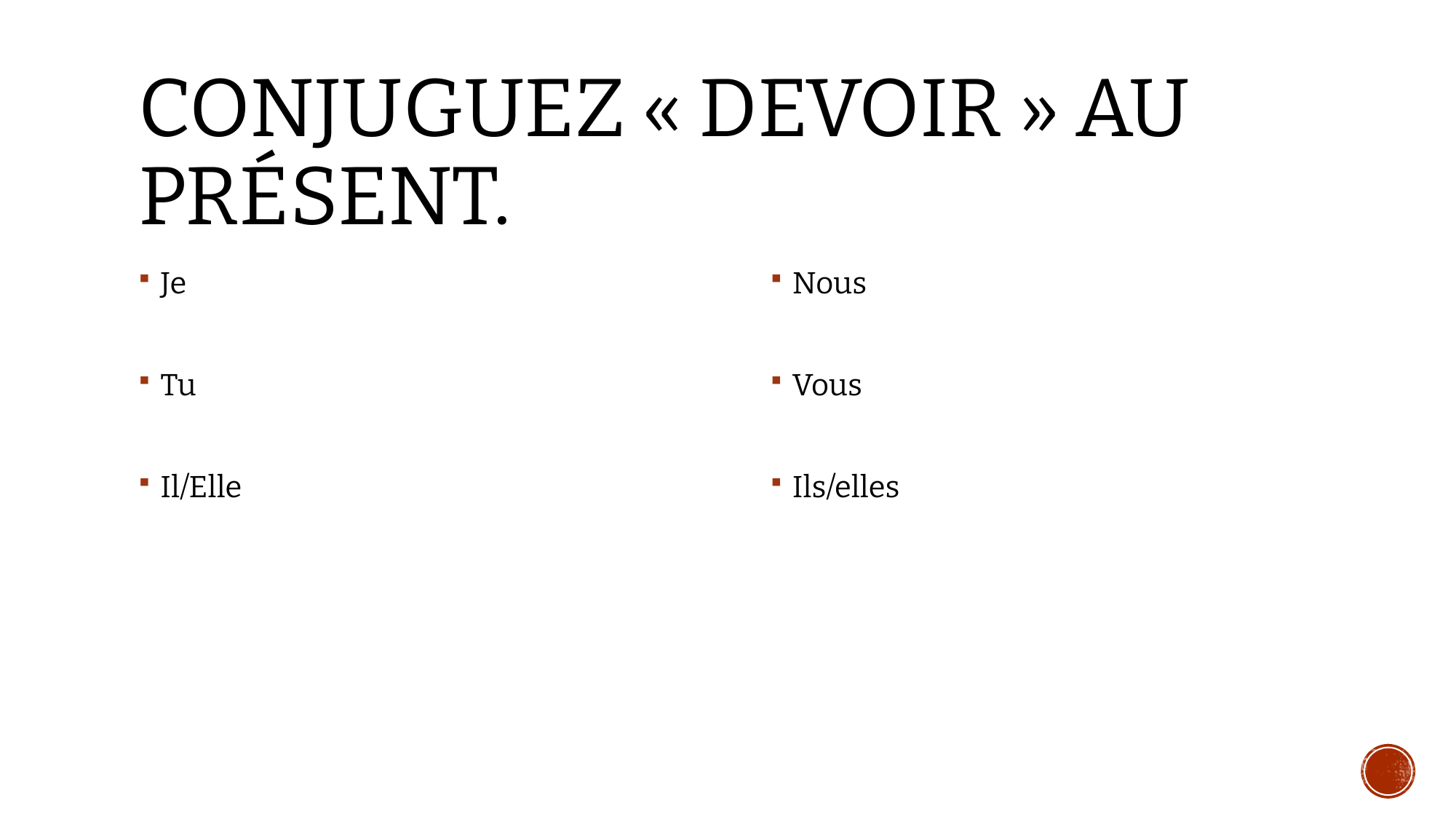

# Conjuguez « Devoir » Au Présent.
Je

Tu

Il/Elle
Nous

Vous

Ils/elles